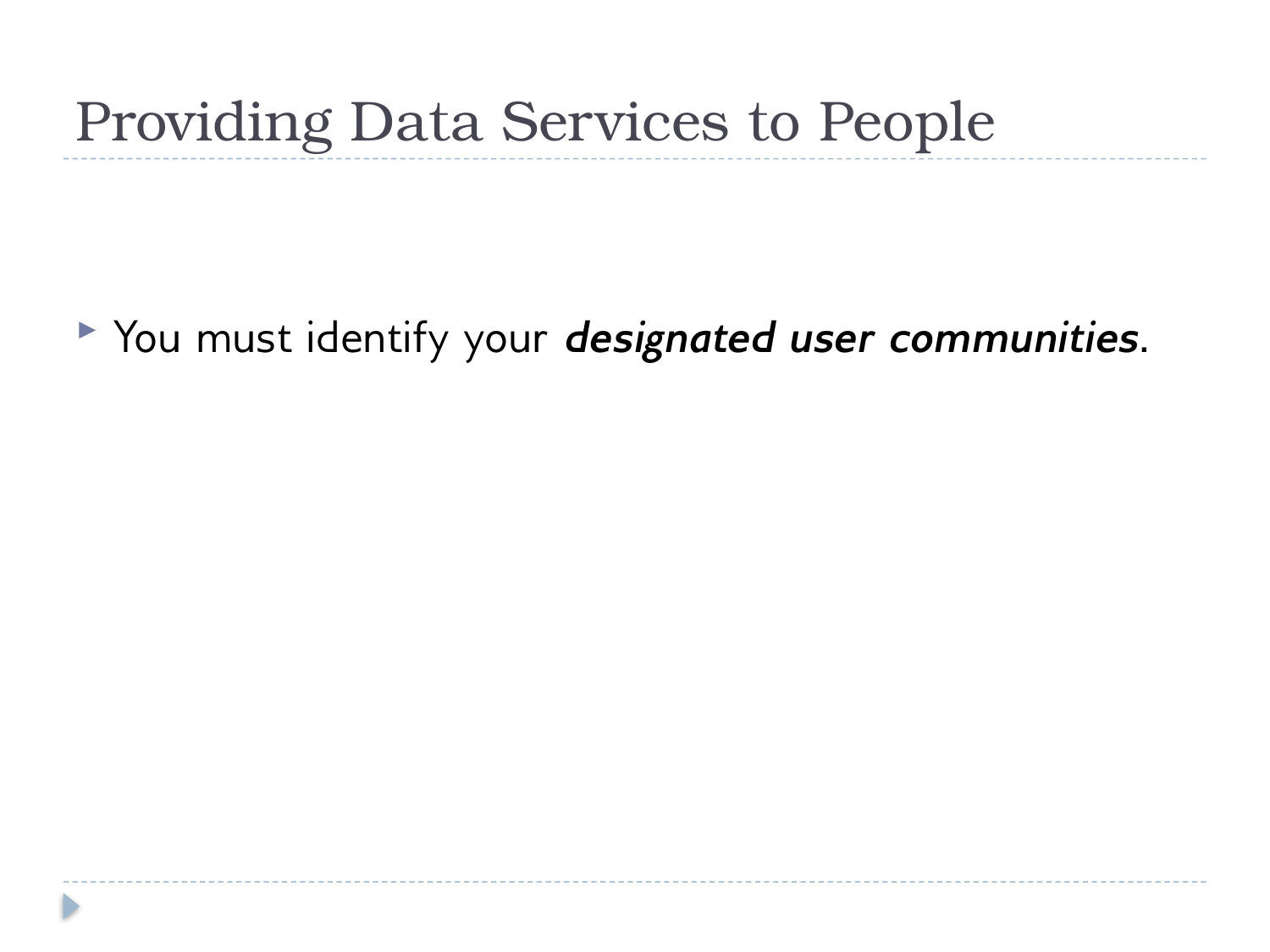

# Providing Data Services to People

You must identify your designated user communities.